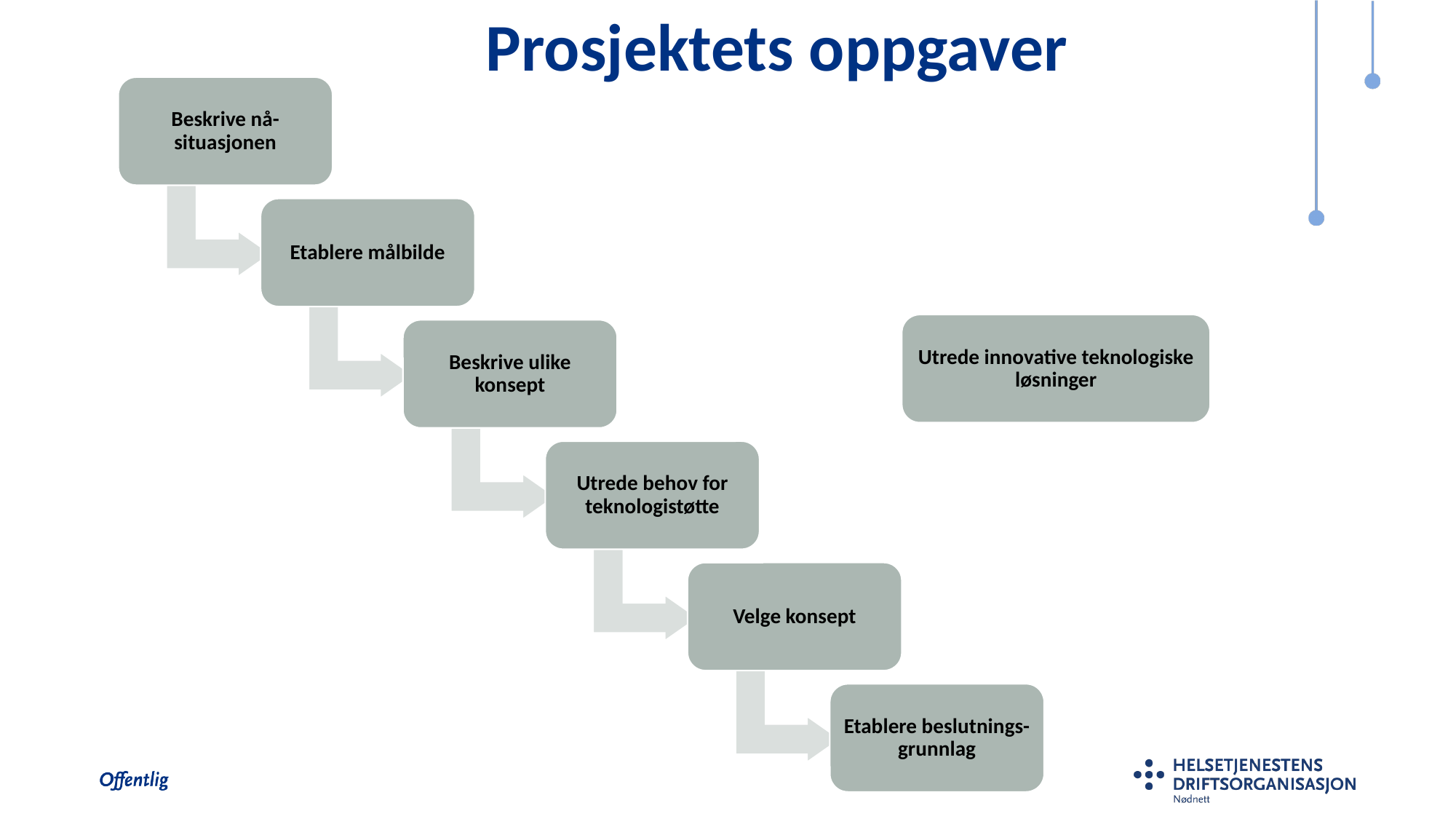

# Prosjektets oppgaver

Beskrive nå-situasjonen

Etablere målbilde

Utrede innovative teknologiske løsninger

Beskrive ulike konsept

Utrede behov for teknologistøtte

Velge konsept

Etablere beslutnings-grunnlag